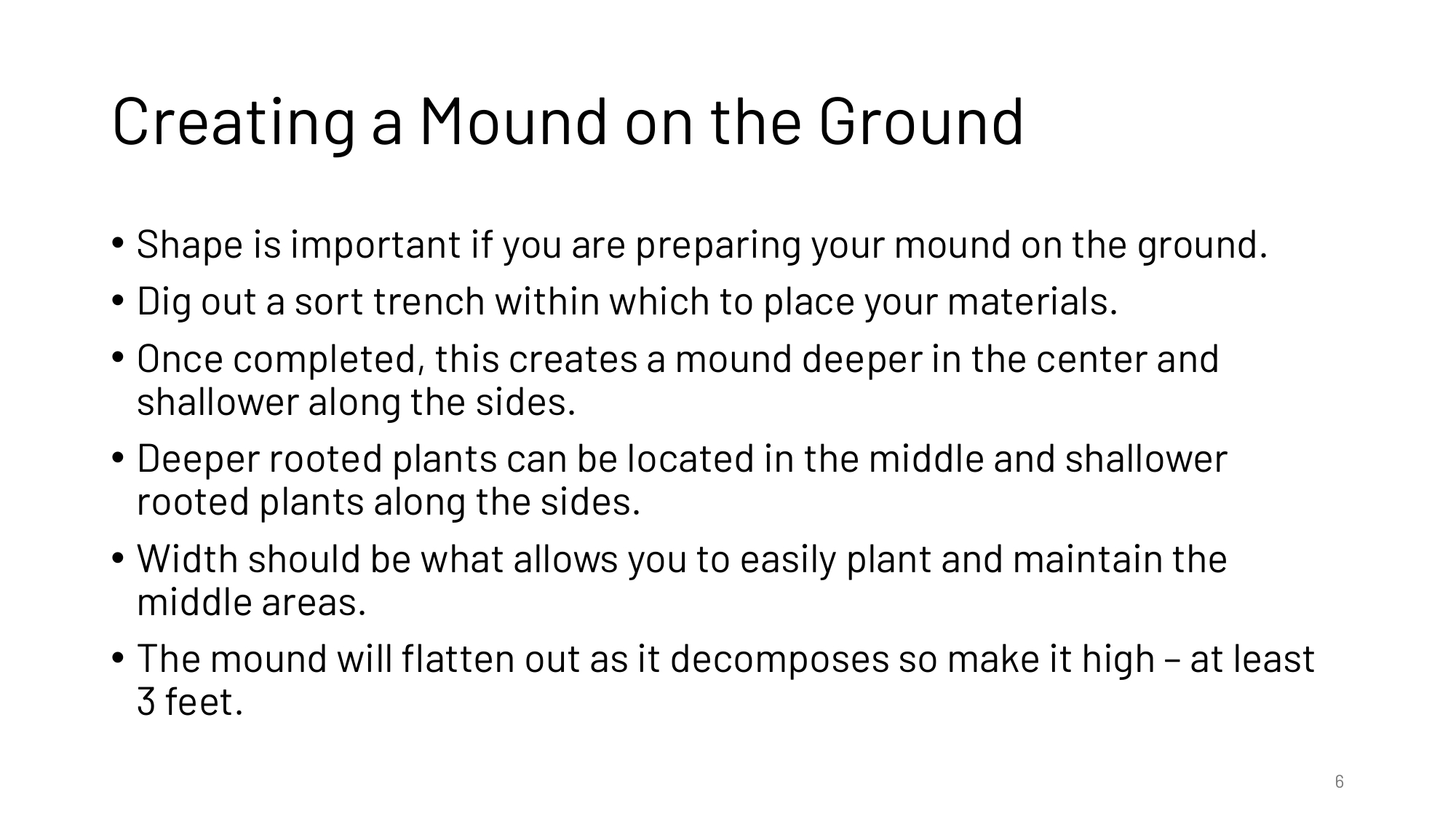

# Creating a Mound on the Ground
Shape is important if you are preparing your mound on the ground.
Dig out a sort trench within which to place your materials.
Once completed, this creates a mound deeper in the center and shallower along the sides.
Deeper rooted plants can be located in the middle and shallower rooted plants along the sides.
Width should be what allows you to easily plant and maintain the middle areas.
The mound will flatten out as it decomposes so make it high – at least 3 feet.

6